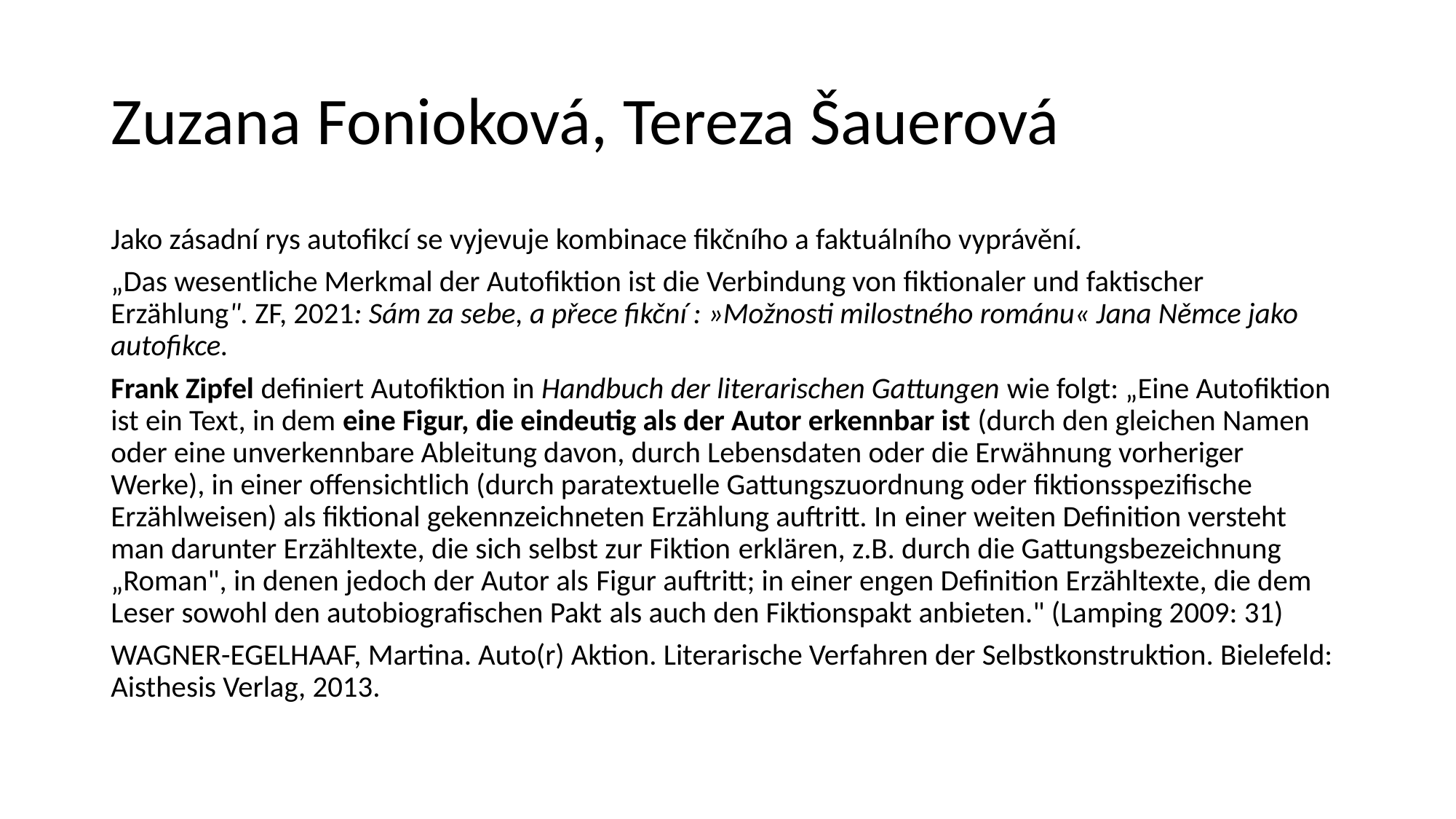

# Zuzana Fonioková, Tereza Šauerová
Jako zásadní rys autofikcí se vyjevuje kombinace fikčního a faktuálního vyprávění.
„Das wesentliche Merkmal der Autofiktion ist die Verbindung von fiktionaler und faktischer Erzählung". ZF, 2021: Sám za sebe, a přece fikční : »Možnosti milostného románu« Jana Němce jako autofikce.
Frank Zipfel definiert Autofiktion in Handbuch der literarischen Gattungen wie folgt: „Eine Autofiktion ist ein Text, in dem eine Figur, die eindeutig als der Autor erkennbar ist (durch den gleichen Namen oder eine unverkennbare Ableitung davon, durch Lebensdaten oder die Erwähnung vorheriger Werke), in einer offensichtlich (durch paratextuelle Gattungszuordnung oder fiktionsspezifische Erzählweisen) als fiktional gekennzeichneten Erzählung auftritt. In einer weiten Definition versteht man darunter Erzähltexte, die sich selbst zur Fiktion erklären, z.B. durch die Gattungsbezeichnung „Roman", in denen jedoch der Autor als Figur auftritt; in einer engen Definition Erzähltexte, die dem Leser sowohl den autobiografischen Pakt als auch den Fiktionspakt anbieten." (Lamping 2009: 31)
WAGNER-EGELHAAF, Martina. Auto(r) Aktion. Literarische Verfahren der Selbstkonstruktion. Bielefeld: Aisthesis Verlag, 2013.